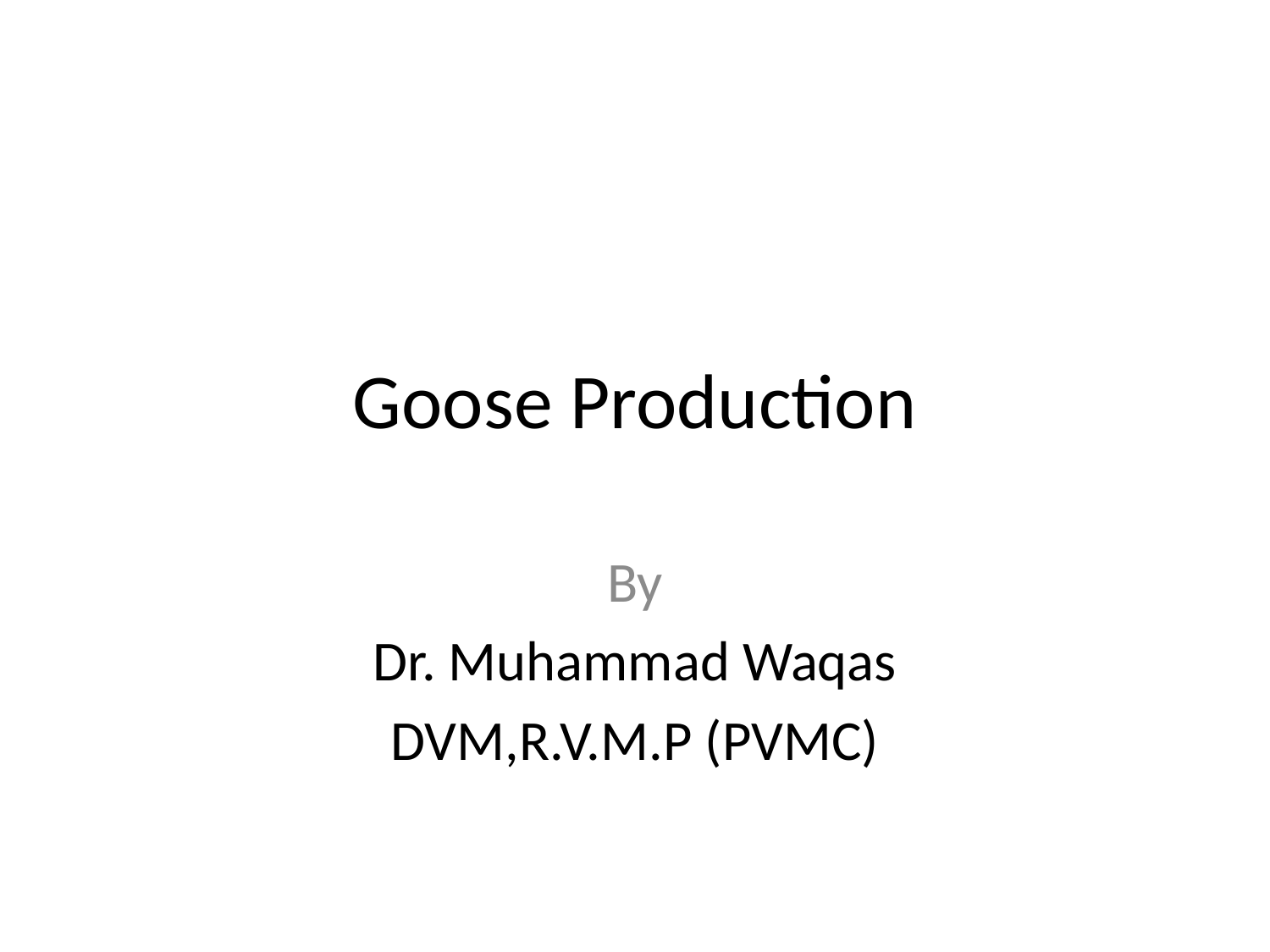

# Goose Production
By
Dr. Muhammad Waqas
DVM,R.V.M.P (PVMC)